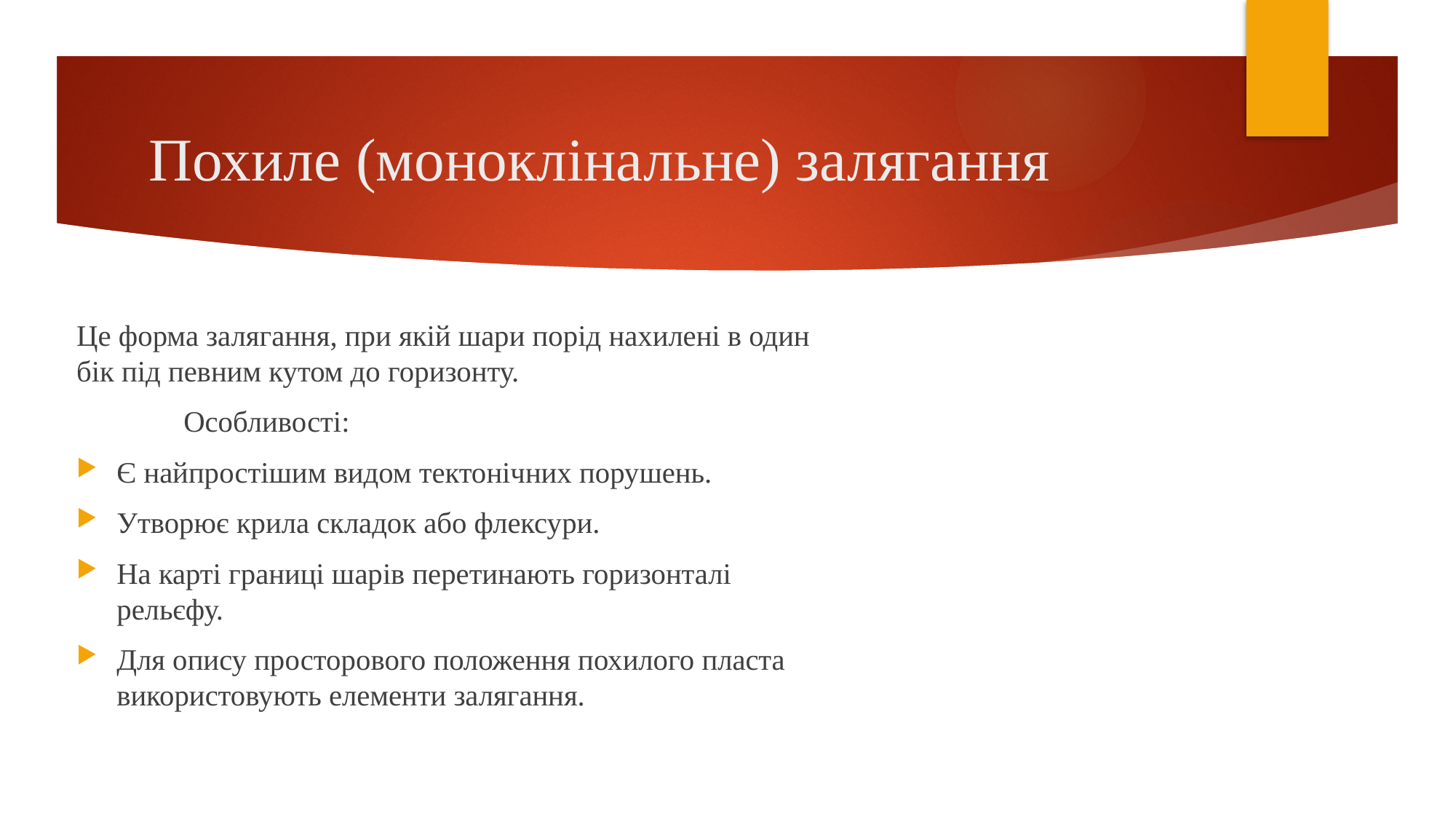

# Похиле (моноклінальне) залягання
Це форма залягання, при якій шари порід нахилені в один бік під певним кутом до горизонту.
	Особливості:
Є найпростішим видом тектонічних порушень.
Утворює крила складок або флексури.
На карті границі шарів перетинають горизонталі рельєфу.
Для опису просторового положення похилого пласта використовують елементи залягання.